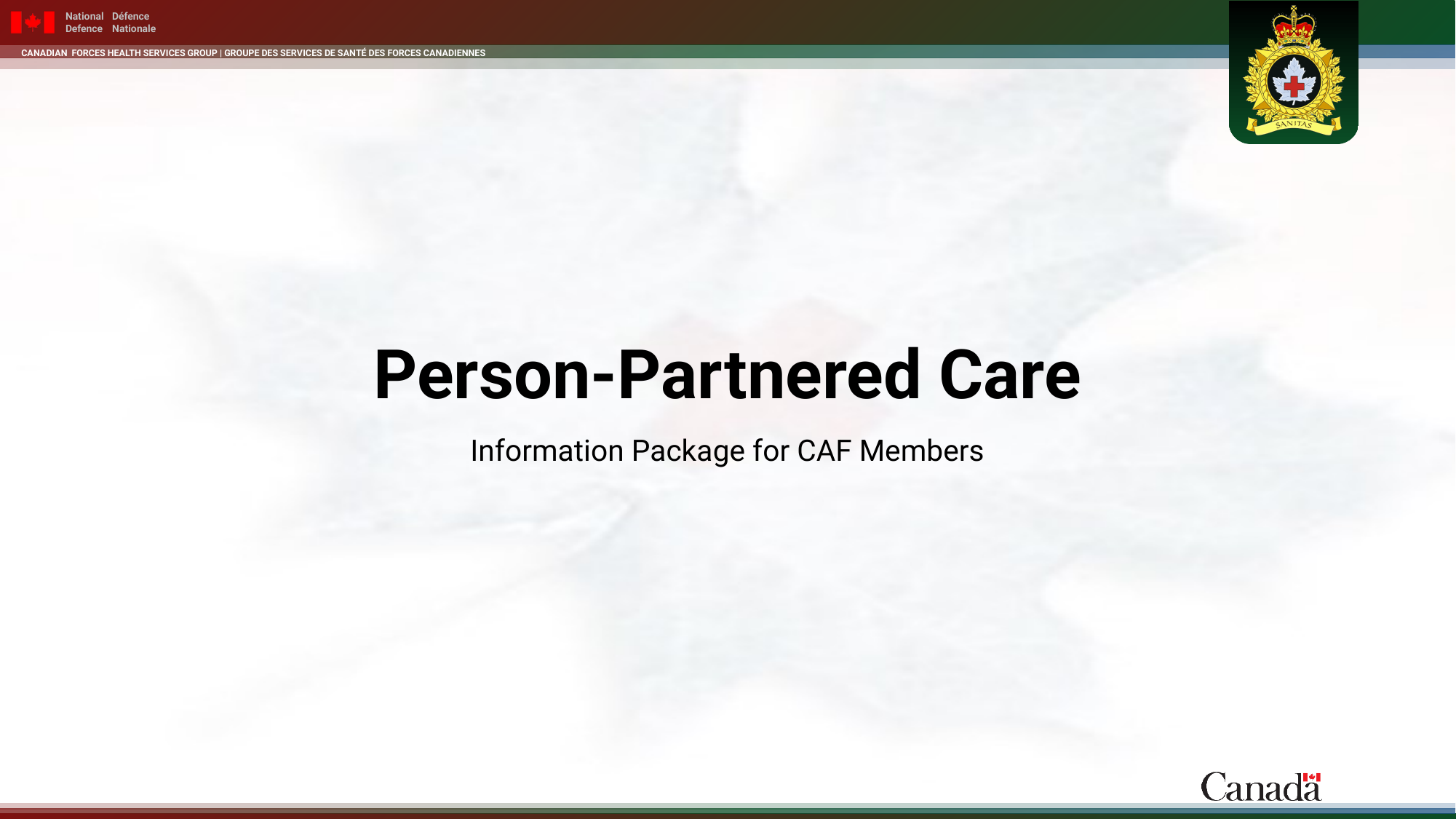

# Person-Partnered Care
Information Package for CAF Members